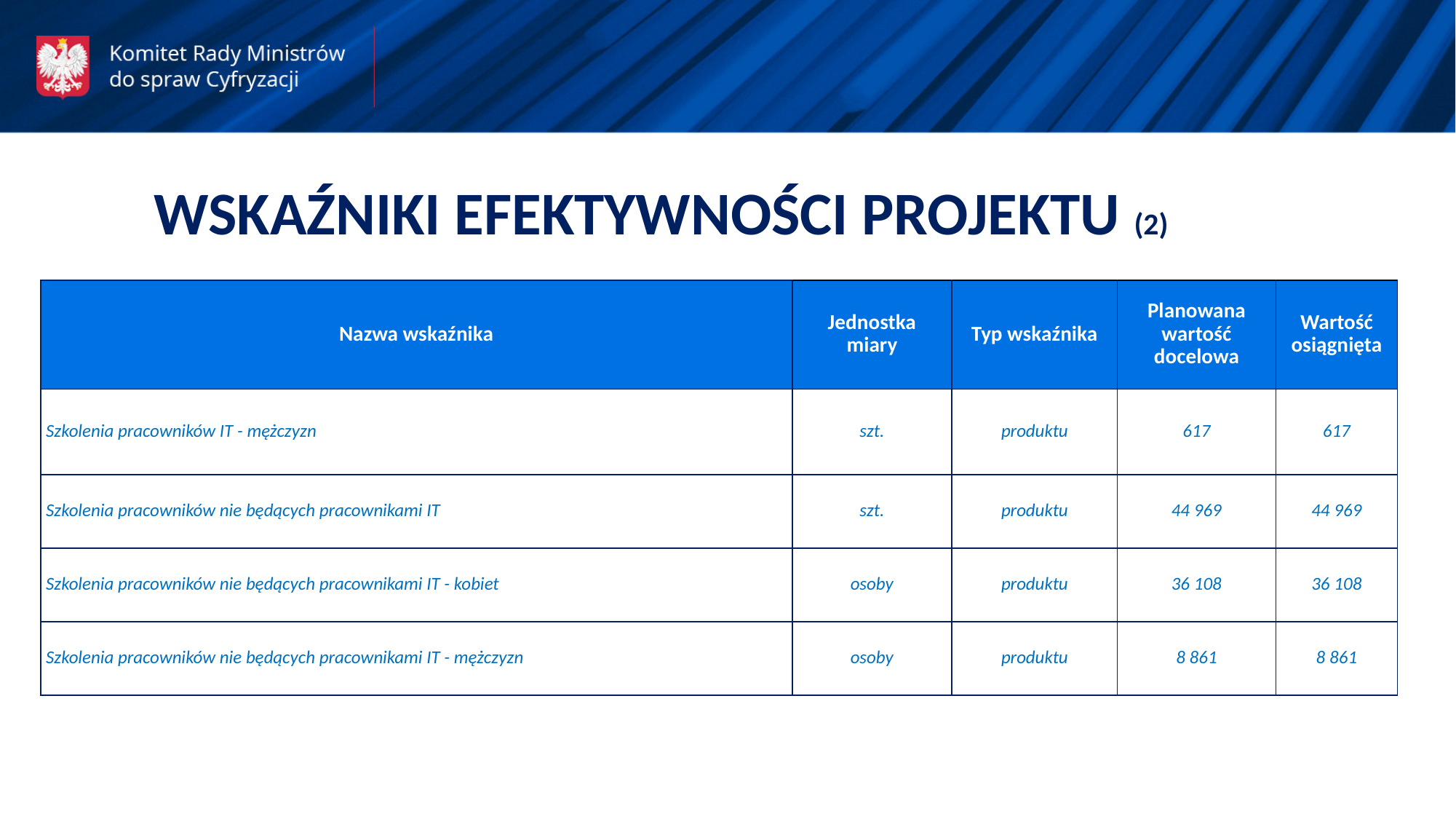

WSKAŹNIKI EFEKTYWNOŚCI PROJEKTU (2)
| Nazwa wskaźnika | Jednostka miary | Typ wskaźnika | Planowana wartość docelowa | Wartość osiągnięta |
| --- | --- | --- | --- | --- |
| Szkolenia pracowników IT - mężczyzn | szt. | produktu | 617 | 617 |
| Szkolenia pracowników nie będących pracownikami IT | szt. | produktu | 44 969 | 44 969 |
| Szkolenia pracowników nie będących pracownikami IT - kobiet | osoby | produktu | 36 108 | 36 108 |
| Szkolenia pracowników nie będących pracownikami IT - mężczyzn | osoby | produktu | 8 861 | 8 861 |